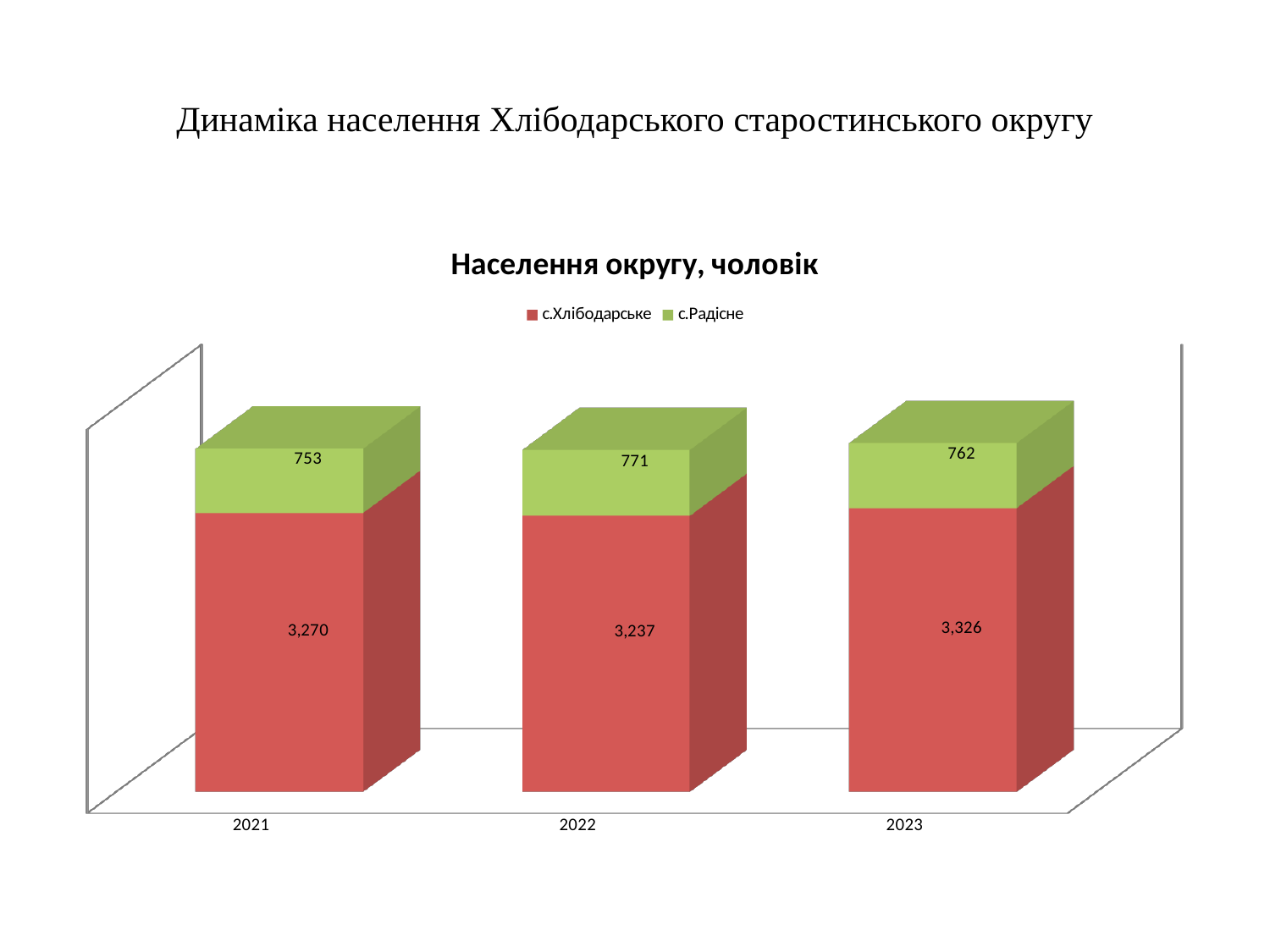

# Динаміка населення Хлібодарського старостинського округу

[unsupported chart]